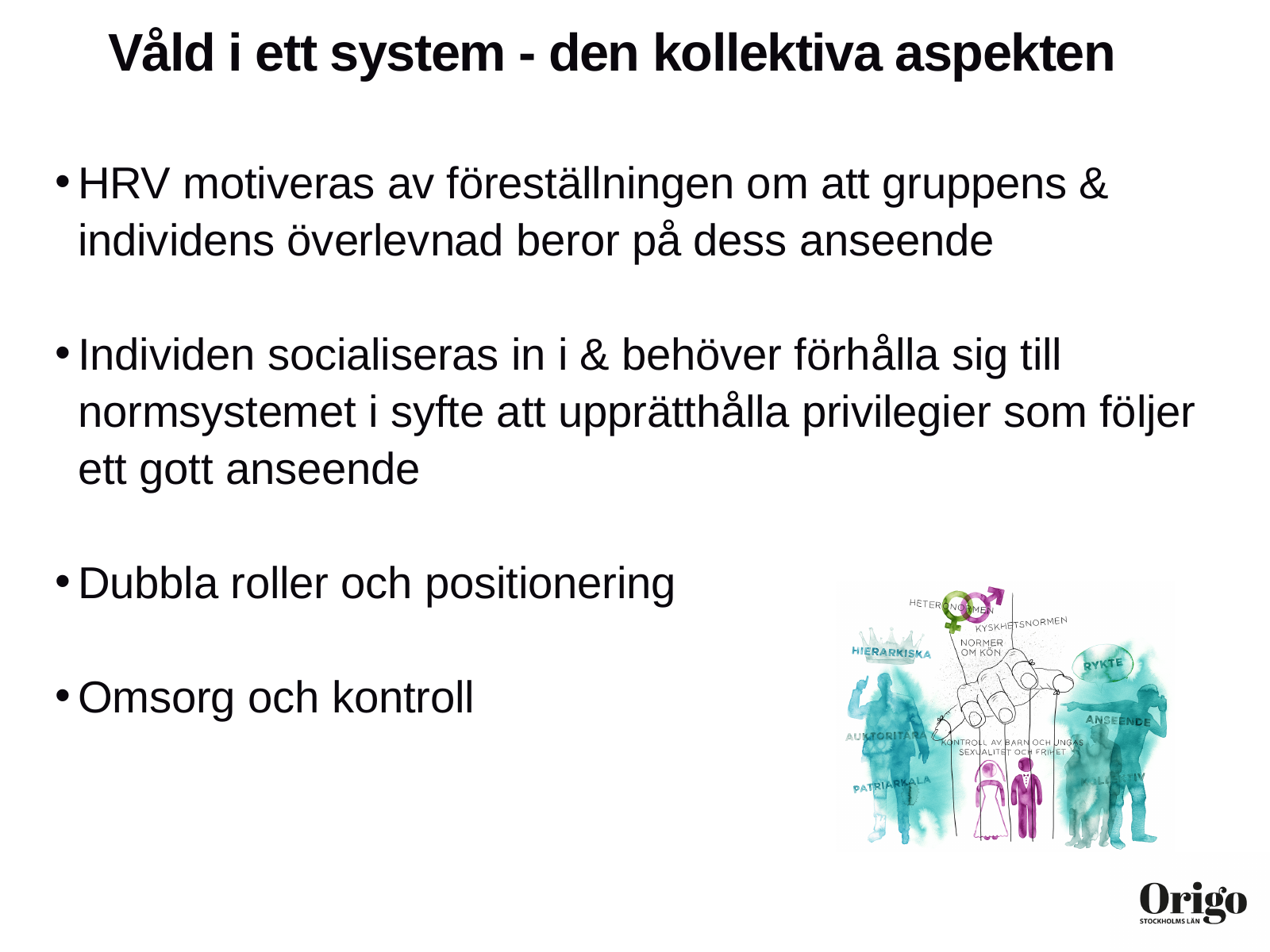

Våld i ett system - den kollektiva aspekten
HRV motiveras av föreställningen om att gruppens & individens överlevnad beror på dess anseende

Individen socialiseras in i & behöver förhålla sig till normsystemet i syfte att upprätthålla privilegier som följer ett gott anseende

Dubbla roller och positionering

Omsorg och kontroll